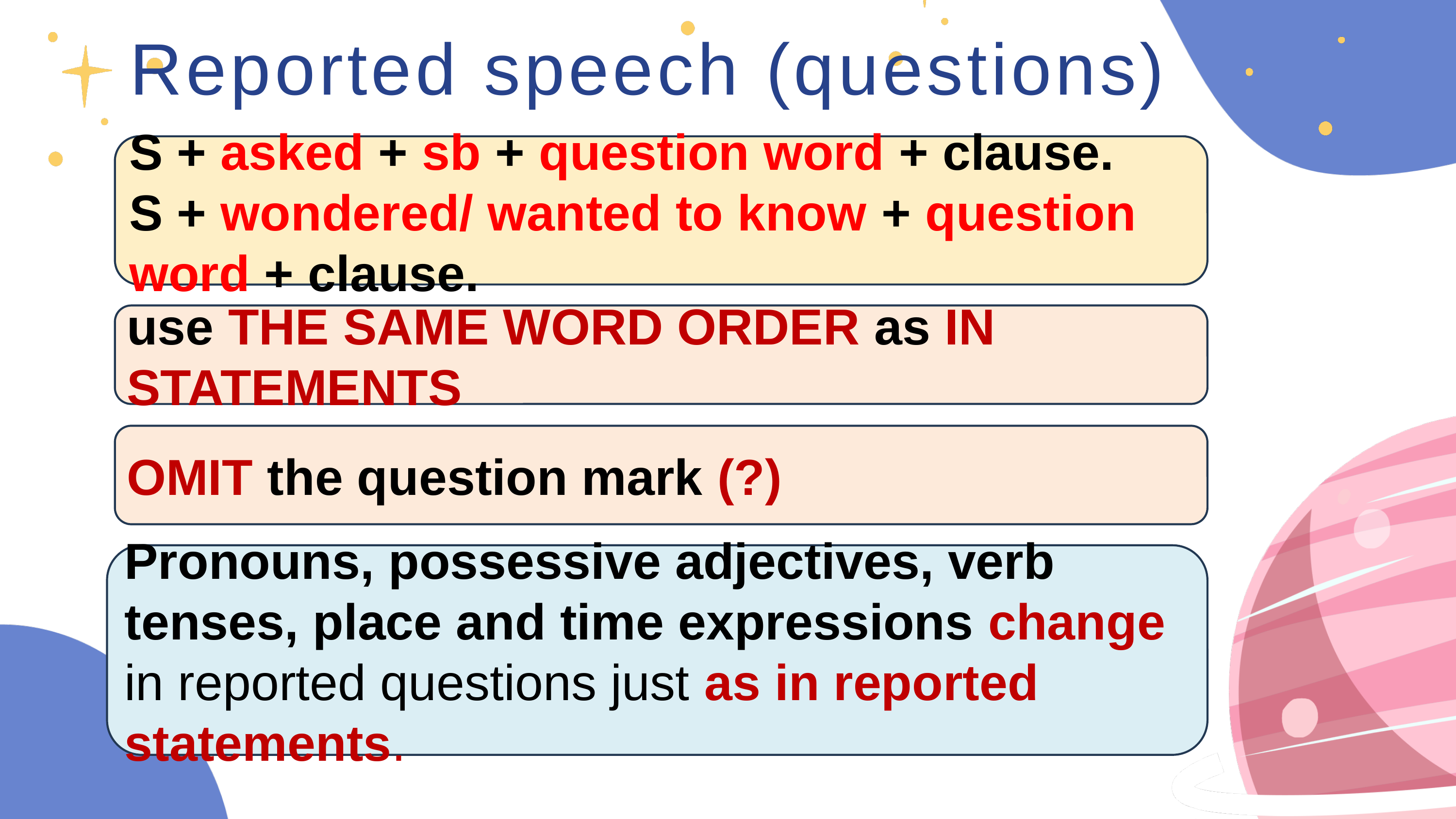

Reported speech (questions)

OUR TEAM
S + asked + sb + question word + clause.
S + wondered/ wanted to know + question word + clause.
use THE SAME WORD ORDER as IN STATEMENTS

OMIT the question mark (?)
Pronouns, possessive adjectives, verb tenses, place and time expressions change in reported questions just as in reported statements.